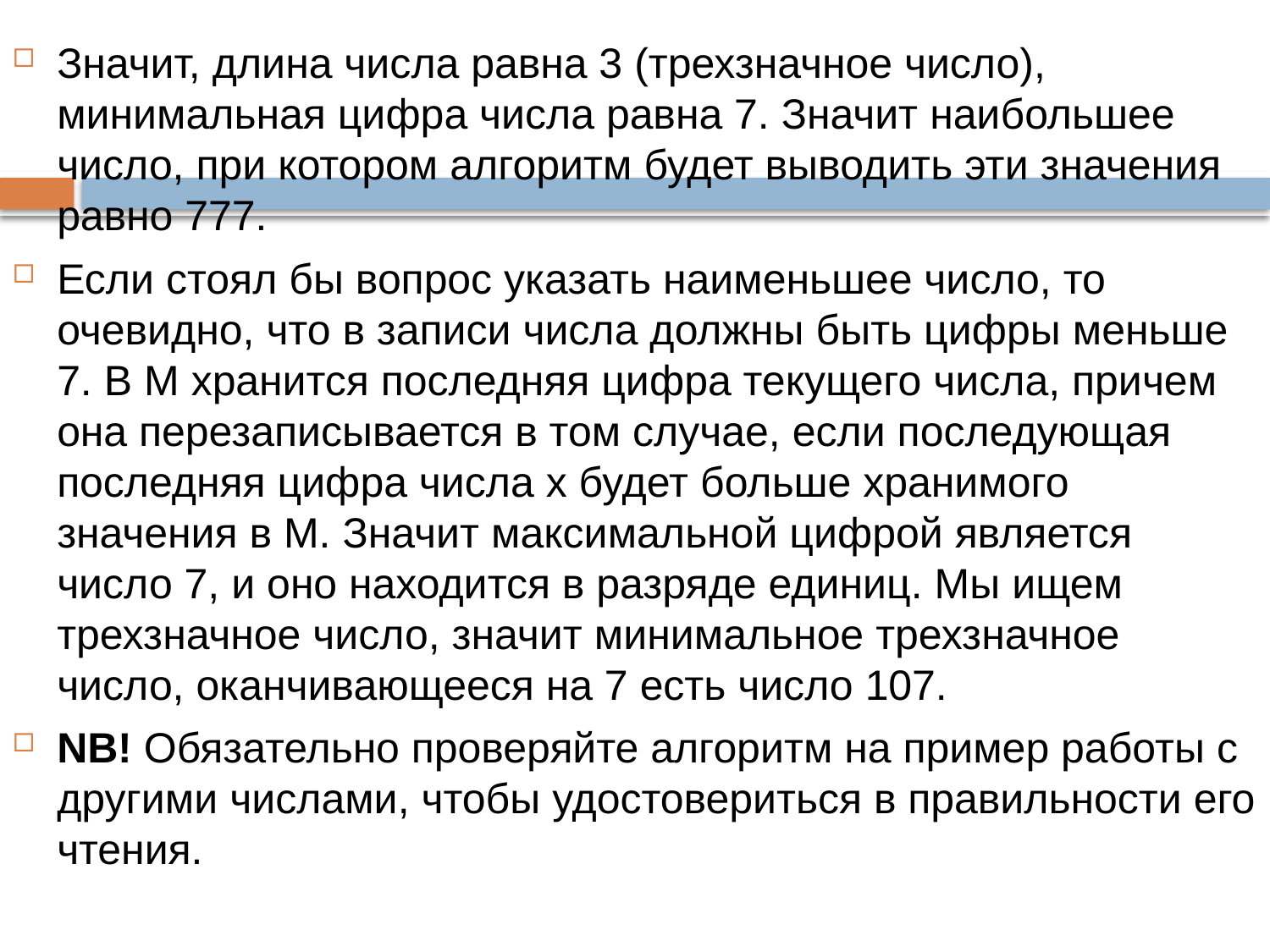

Значит, длина числа равна 3 (трехзначное число), минимальная цифра числа равна 7. Значит наибольшее число, при котором алгоритм будет выводить эти значения равно 777.
Если стоял бы вопрос указать наименьшее число, то очевидно, что в записи числа должны быть цифры меньше 7. В М хранится последняя цифра текущего числа, причем она перезаписывается в том случае, если последующая последняя цифра числа х будет больше хранимого значения в М. Значит максимальной цифрой является число 7, и оно находится в разряде единиц. Мы ищем трехзначное число, значит минимальное трехзначное число, оканчивающееся на 7 есть число 107.
NB! Обязательно проверяйте алгоритм на пример работы с другими числами, чтобы удостовериться в правильности его чтения.